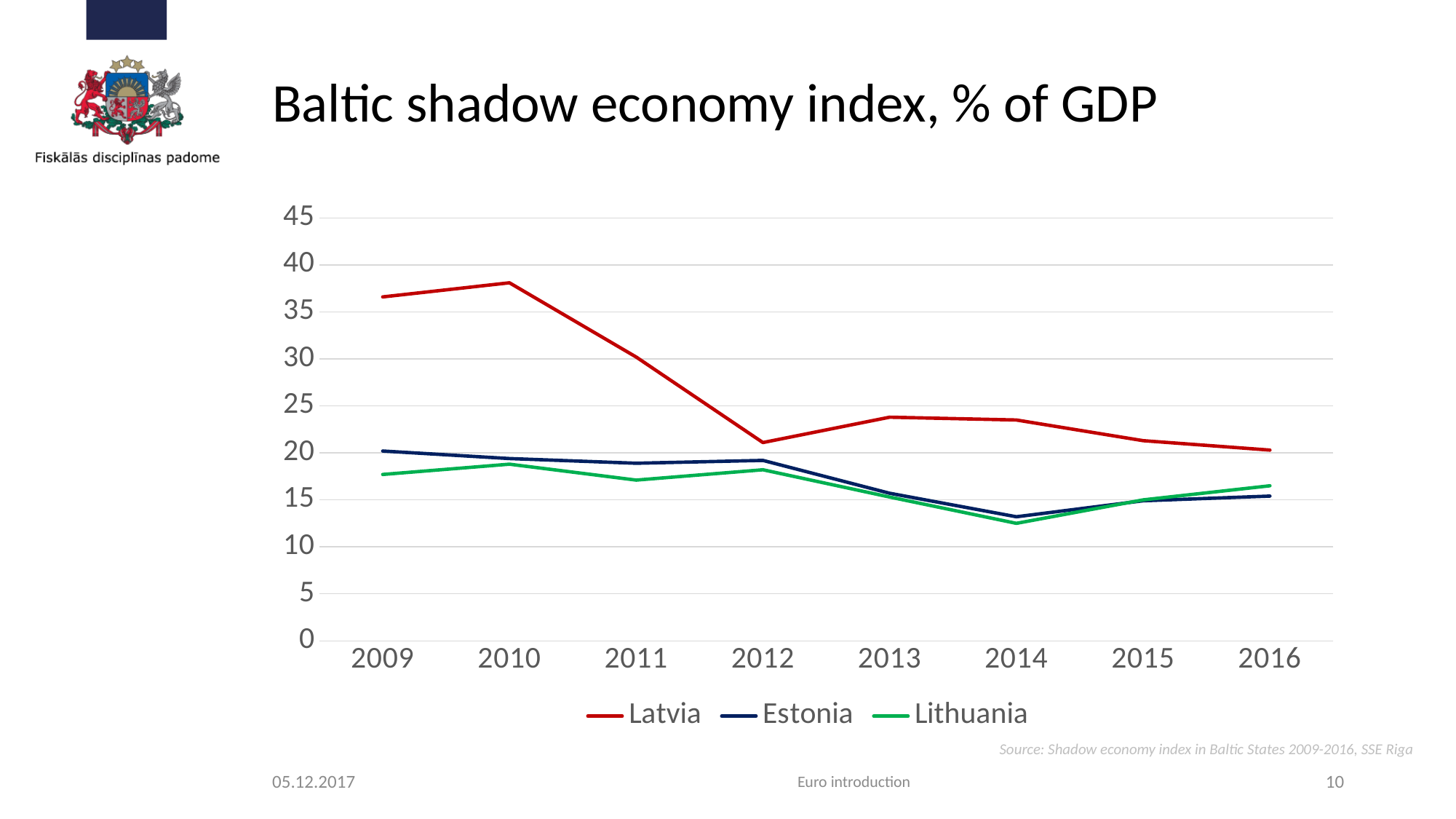

# Baltic shadow economy index, % of GDP

### Chart

| Category | Latvia | Estonia | Lithuania |
|---|---|---|---|
| 2009 | 36.6 | 20.2 | 17.7 |
| 2010 | 38.1 | 19.4 | 18.8 |
| 2011 | 30.2 | 18.9 | 17.1 |
| 2012 | 21.1 | 19.2 | 18.2 |
| 2013 | 23.8 | 15.7 | 15.3 |
| 2014 | 23.5 | 13.2 | 12.5 |
| 2015 | 21.3 | 14.9 | 15.0 |
| 2016 | 20.3 | 15.4 | 16.5 |
Source: Shadow economy index in Baltic States 2009-2016, SSE Riga
05.12.2017
Euro introduction
10